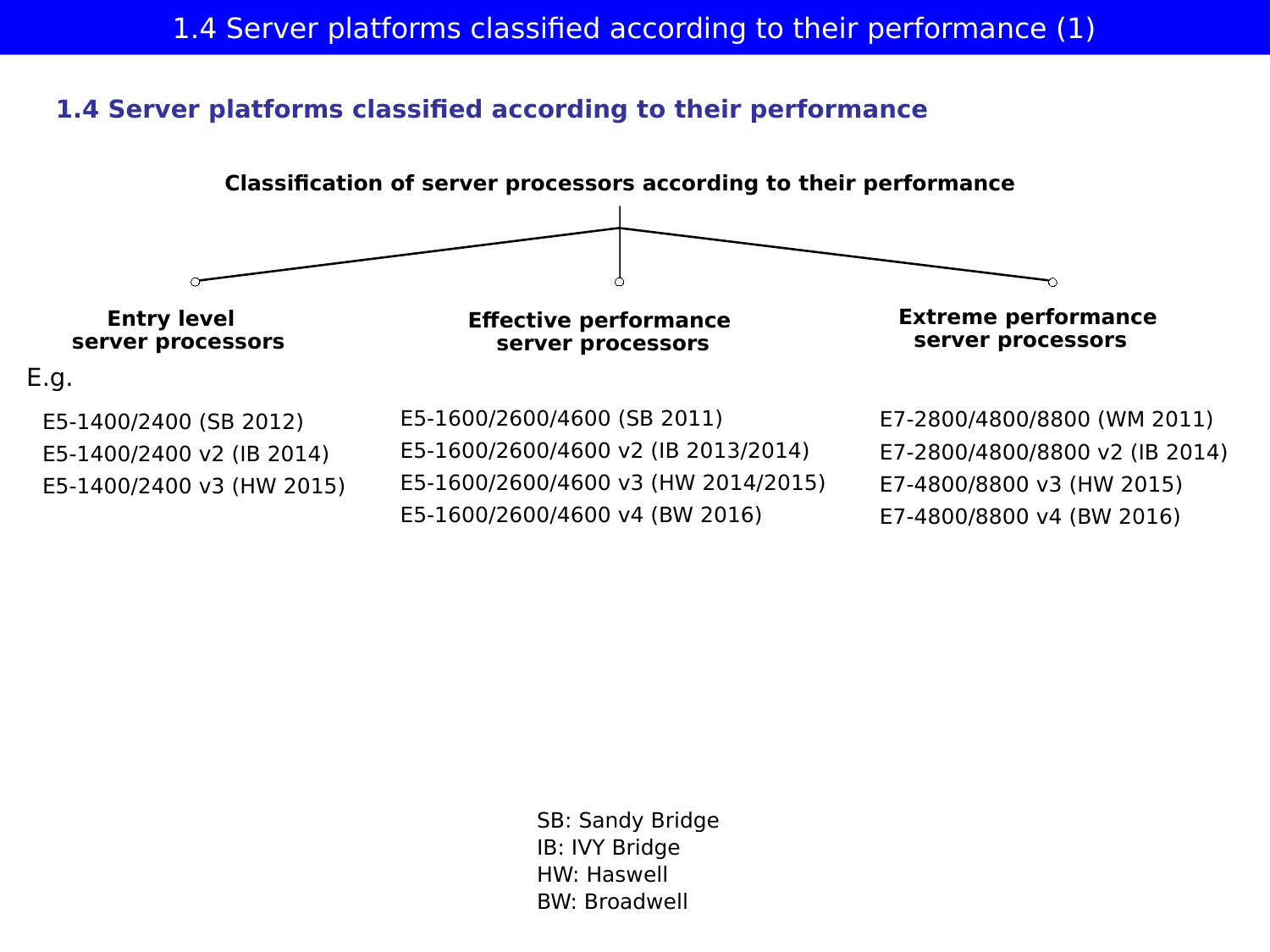

# 1.4 Server platforms classified according to their performance (1)
1.4 Server platforms classified according to their performance
Classification of server processors according to their performance

   Extreme performance
 server processors
Entry level
 server processors
Effective performance
 server processors
E.g.
E5-1600/2600/4600 (SB 2011)
E5-1600/2600/4600 v2 (IB 2013/2014)
E5-1600/2600/4600 v3 (HW 2014/2015)
E5-1600/2600/4600 v4 (BW 2016)
E7-2800/4800/8800 (WM 2011)
E7-2800/4800/8800 v2 (IB 2014)
E7-4800/8800 v3 (HW 2015)
E7-4800/8800 v4 (BW 2016)
E5-1400/2400 (SB 2012)
E5-1400/2400 v2 (IB 2014)
E5-1400/2400 v3 (HW 2015)

SB: Sandy Bridge
IB: IVY Bridge
HW: Haswell
BW: Broadwell